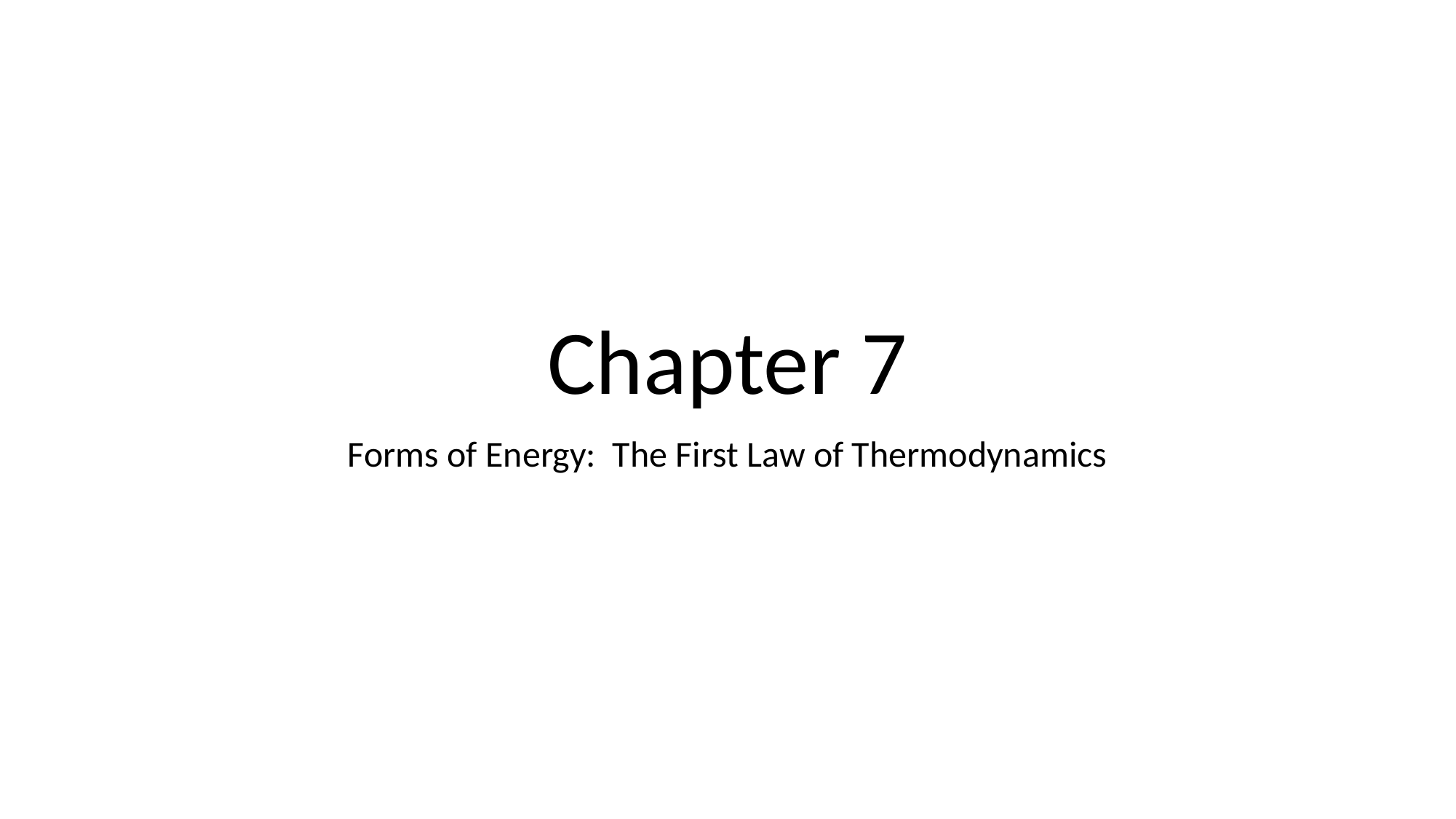

# Chapter 7
Forms of Energy:  The First Law of Thermodynamics